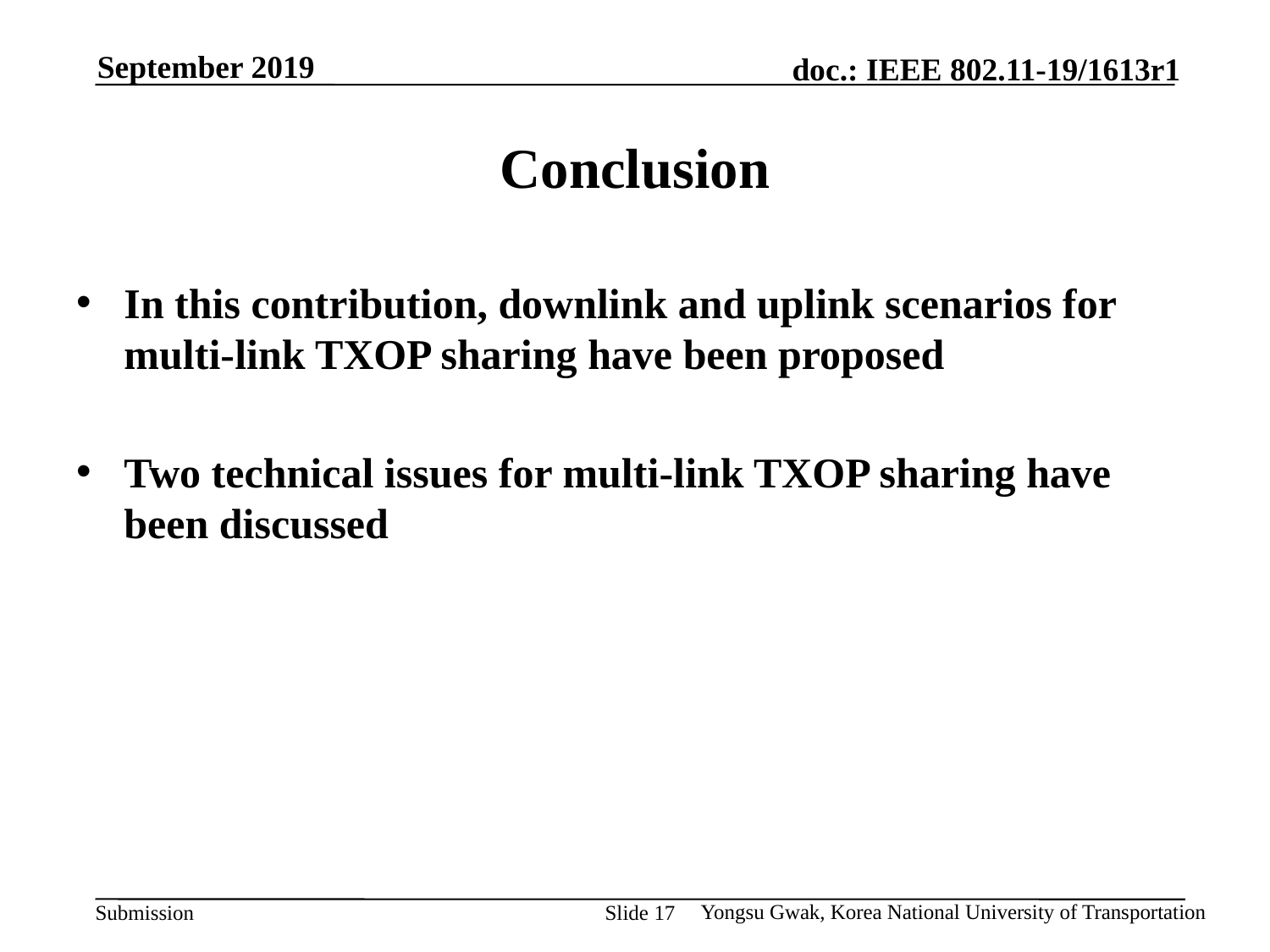

# Conclusion
In this contribution, downlink and uplink scenarios for multi-link TXOP sharing have been proposed

Two technical issues for multi-link TXOP sharing have been discussed